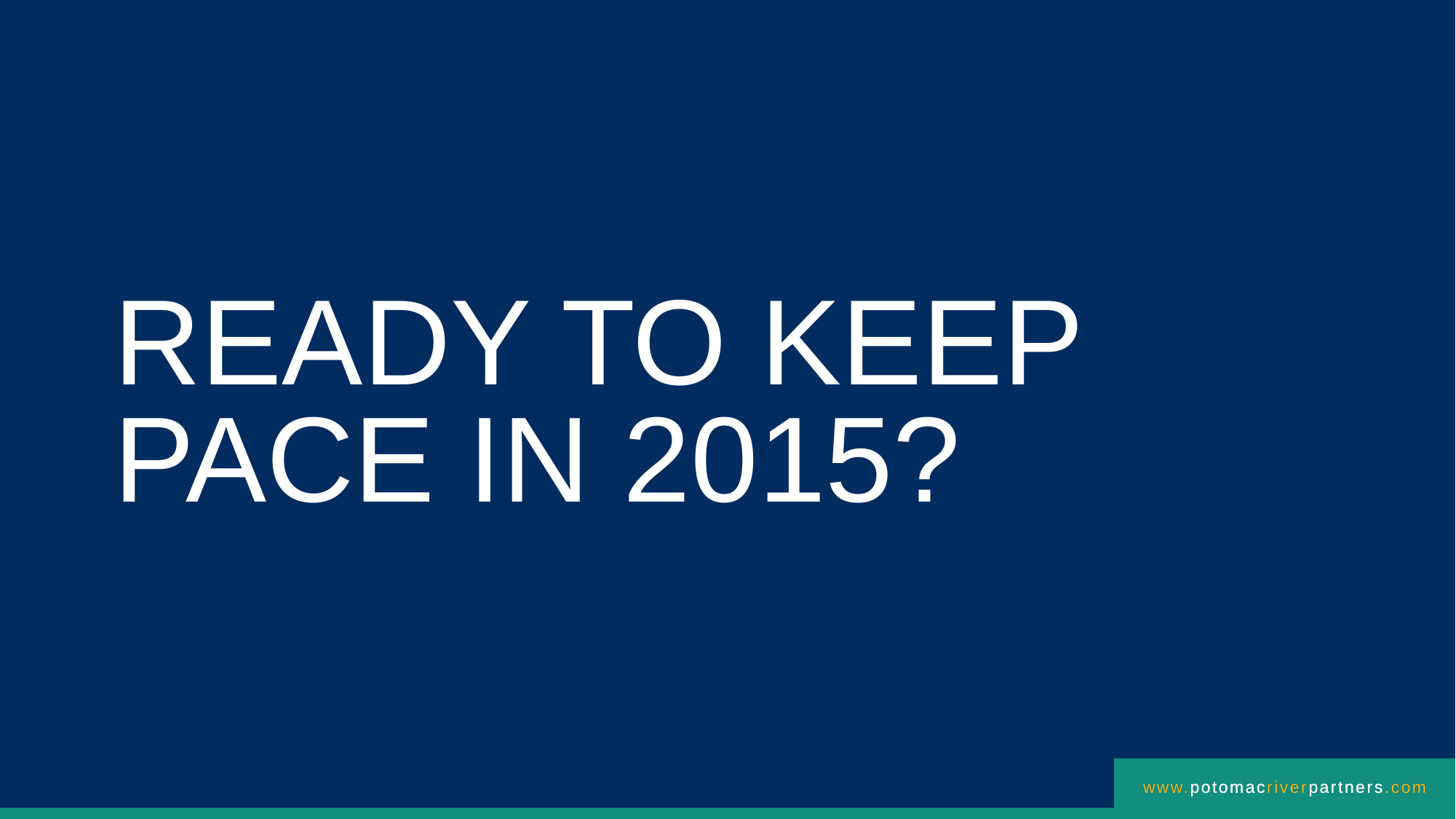

# READY TO KEEP PACE IN 2015?

www.potomacriverpartners.com
www.potomacriverpartners.com